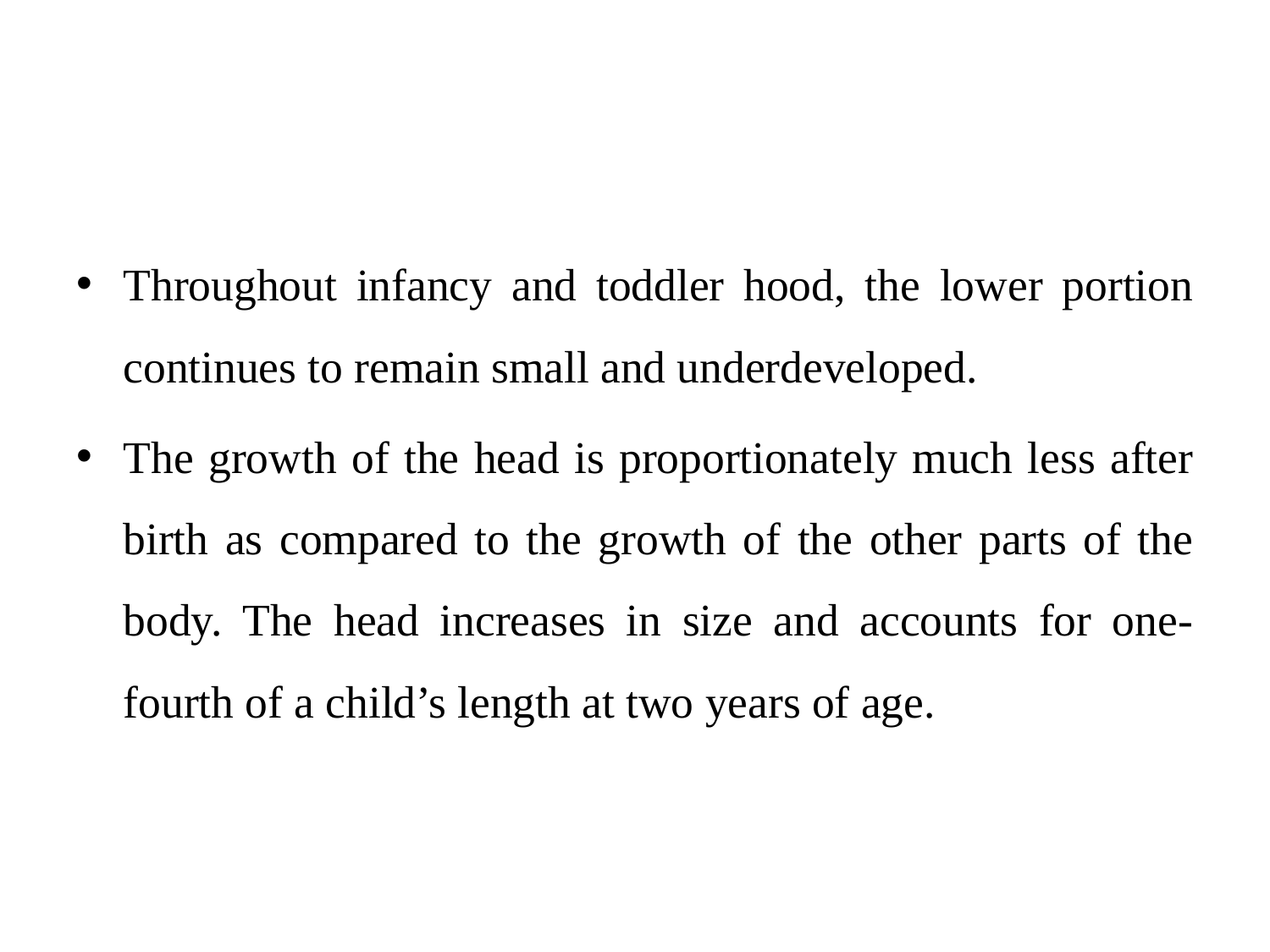

#
Throughout infancy and toddler hood, the lower portion continues to remain small and underdeveloped.
The growth of the head is proportionately much less after birth as compared to the growth of the other parts of the body. The head increases in size and accounts for one-fourth of a child’s length at two years of age.